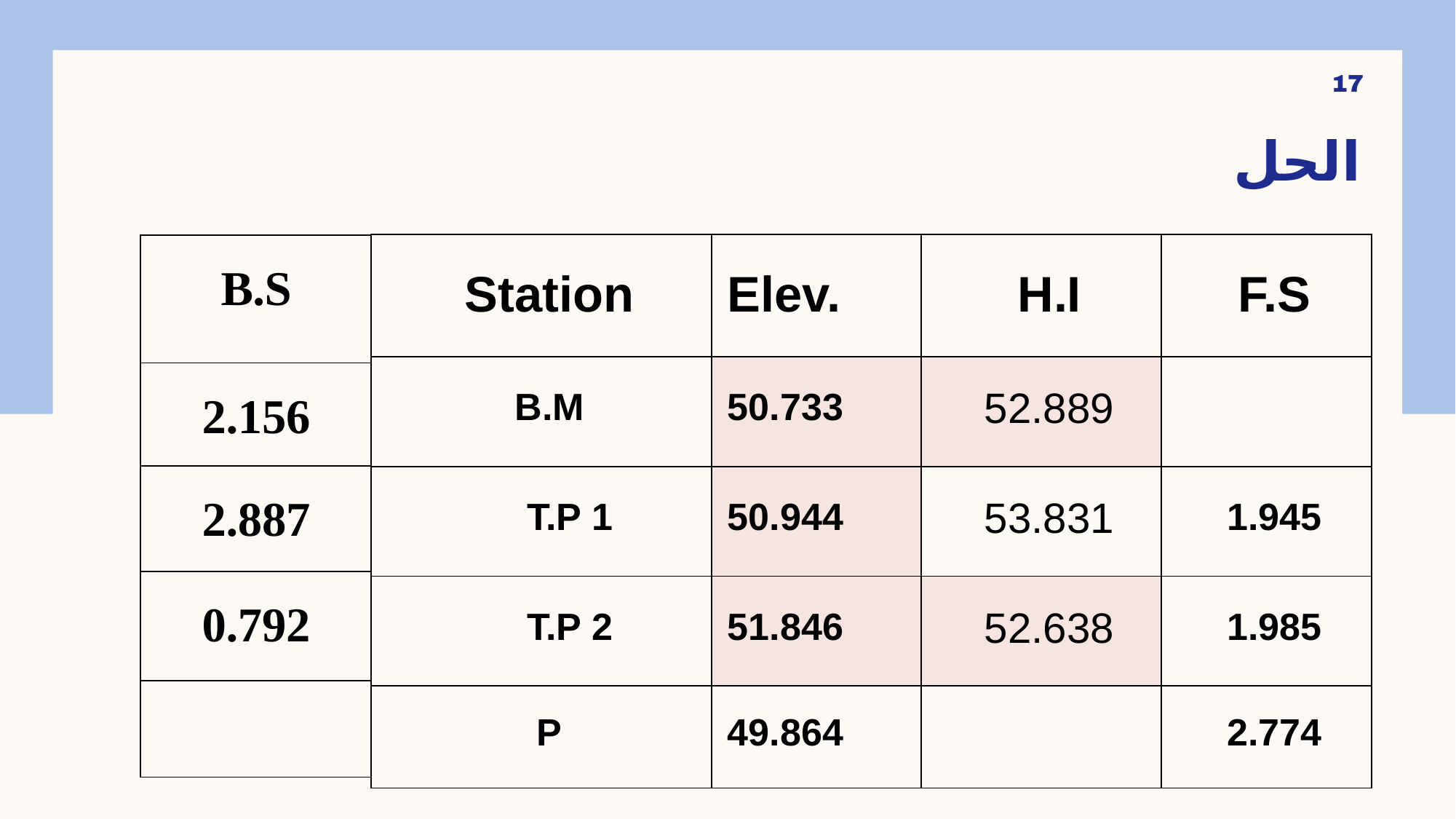

17
# الحل
| Station | Elev. | H.I | F.S |
| --- | --- | --- | --- |
| B.M | 50.733 | 52.889 |  |
| T.P 1 | 50.944 | 53.831 | 1.945 |
| T.P 2 | 51.846 | 52.638 | 1.985 |
| P | 49.864 |  | 2.774 |
| B.S |
| --- |
| 2.156 |
| 2.887 |
| 0.792 |
|  |